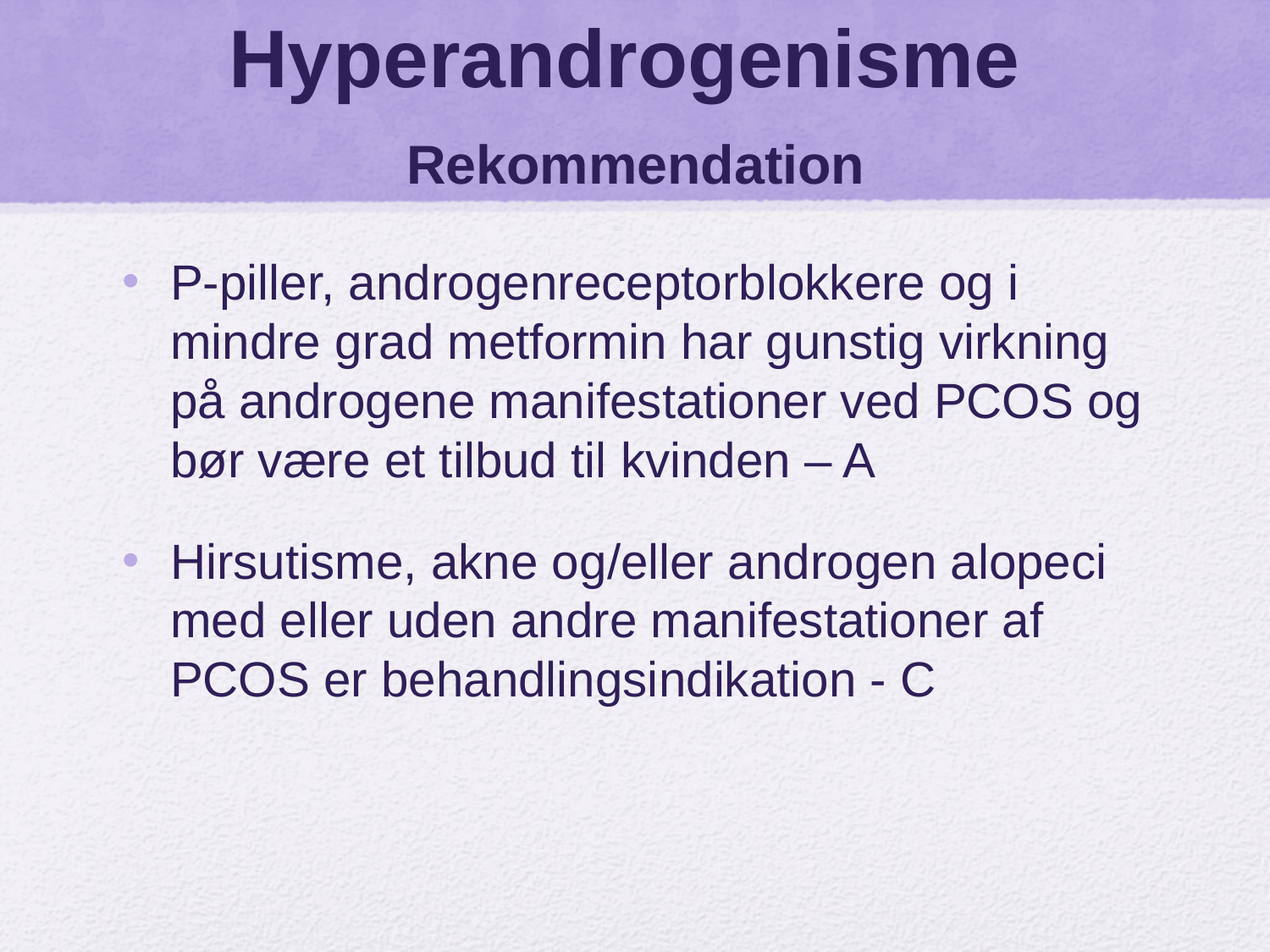

# Hyperandrogenisme  Rekommendation
P-piller, androgenreceptorblokkere og i mindre grad metformin har gunstig virkning på androgene manifestationer ved PCOS og bør være et tilbud til kvinden – A
Hirsutisme, akne og/eller androgen alopeci med eller uden andre manifestationer af PCOS er behandlingsindikation - C